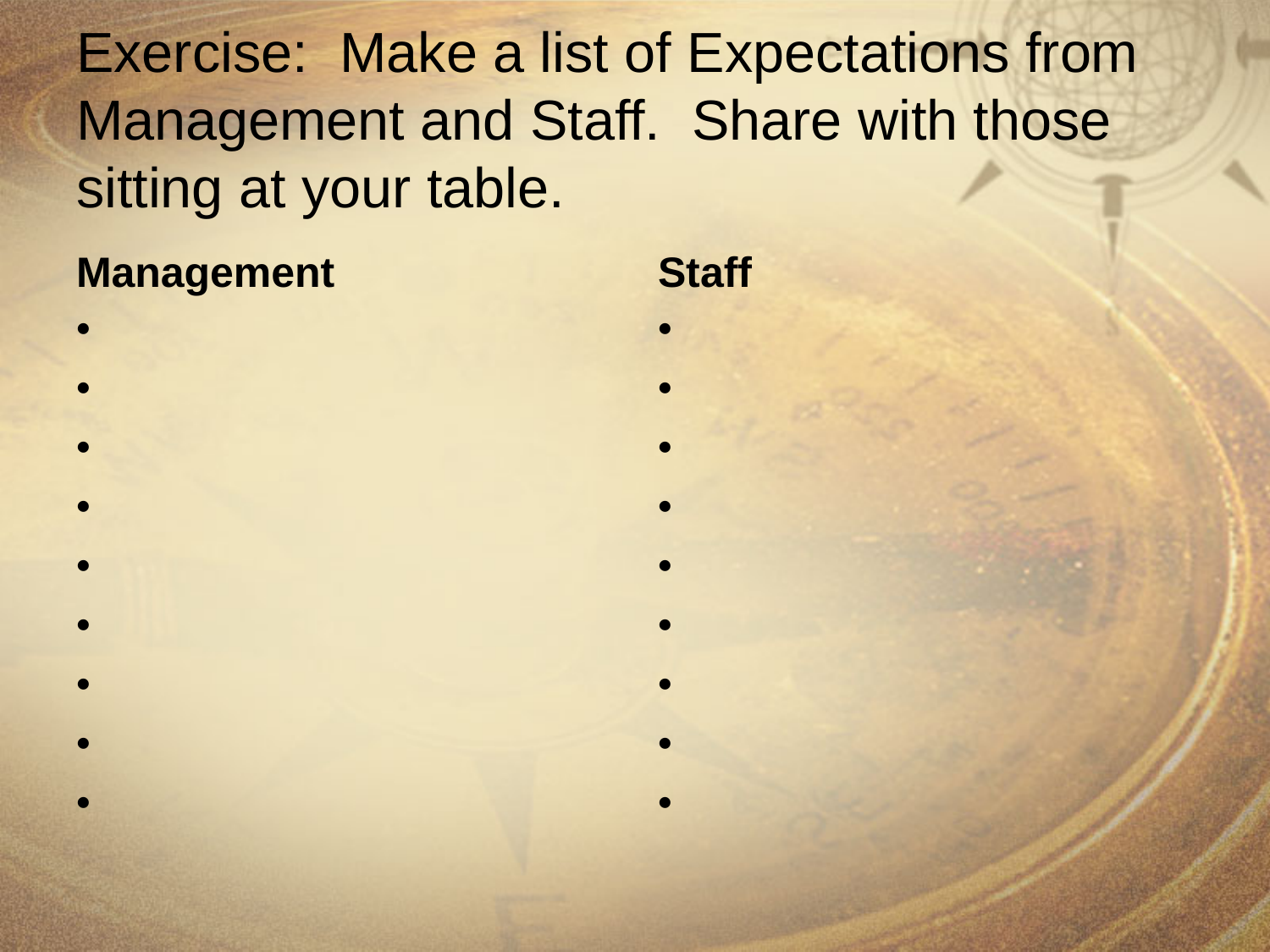

# Exercise:  Make a list of Expectations from Management and Staff.  Share with those sitting at your table.
Management
Staff